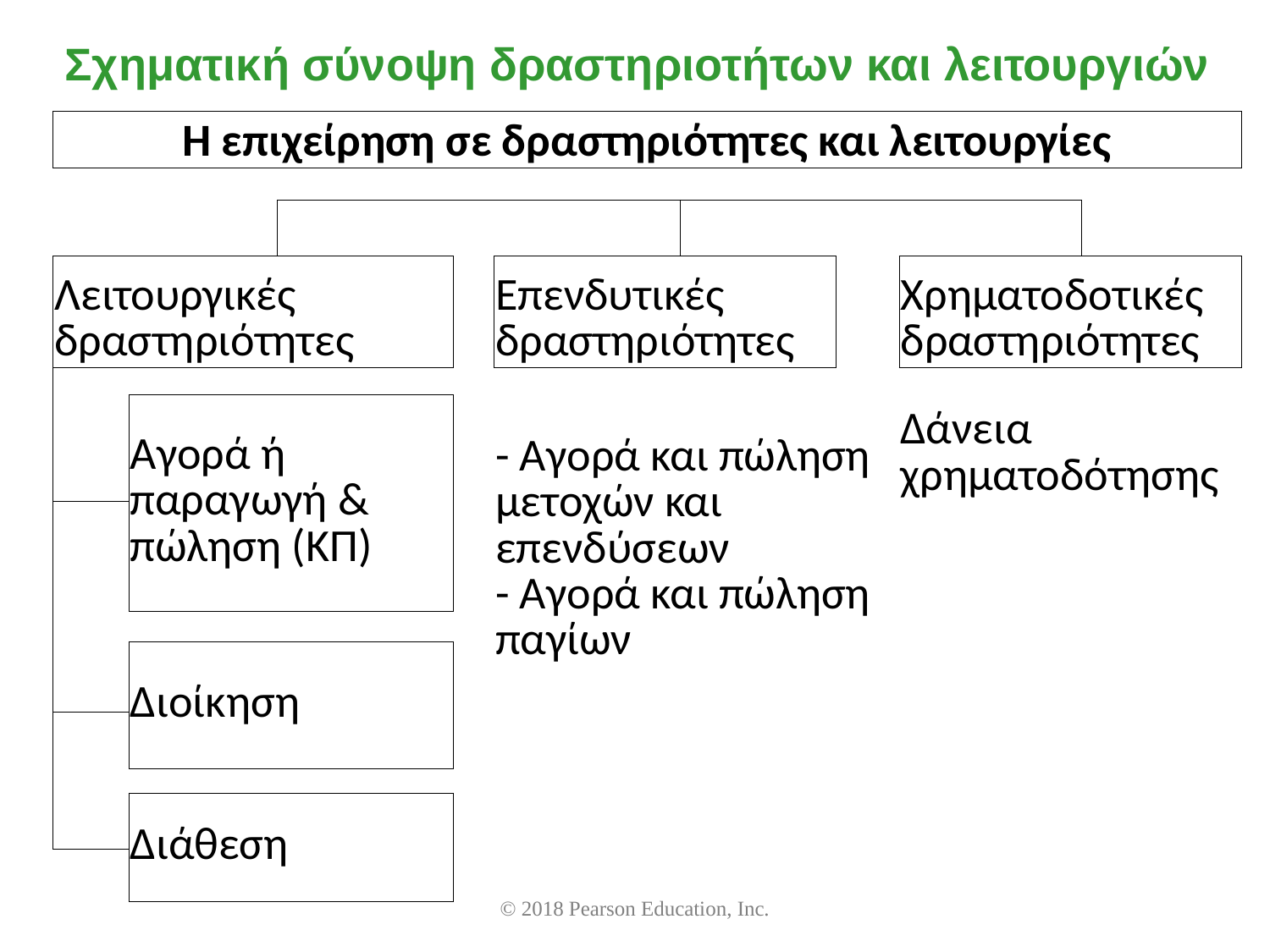

Σχηματική σύνοψη δραστηριοτήτων και λειτουργιών
| Η επιχείρηση σε δραστηριότητες και λειτουργίες |  |  |  |  |  |  |  |  |  |  |
| --- | --- | --- | --- | --- | --- | --- | --- | --- | --- | --- |
|  |  |  |  |  |  |  |  |  |  |  |
|  |  |  |  |  |  |  |  |  |  |  |
| Λειτουργικές δραστηριότητες |  |  |  | Επενδυτικές δραστηριότητες |  |  |  | Χρηματοδοτικές δραστηριότητες |  |  |
|  |  |  |  |  |  |  |  |  |  |  |
|  | Αγορά ή παραγωγή & πώληση (ΚΠ) |  |  | - Αγορά και πώληση μετοχών και επενδύσεων - Αγορά και πώληση παγίων |  |  |  | Δάνεια χρηματοδότησης |  |  |
|  |  |  |  |  |  |  |  |  |  |  |
|  |  |  |  |  |  |  |  |  |  |  |
|  | Διοίκηση |  |  |  |  |  |  |  |  |  |
|  |  |  |  |  |  |  |  |  |  |  |
|  |  |  |  |  |  |  |  |  |  |  |
|  | Διάθεση |  |  |  |  |  |  |  |  |  |
|  |  |  |  |  |  |  |  |  |  |  |